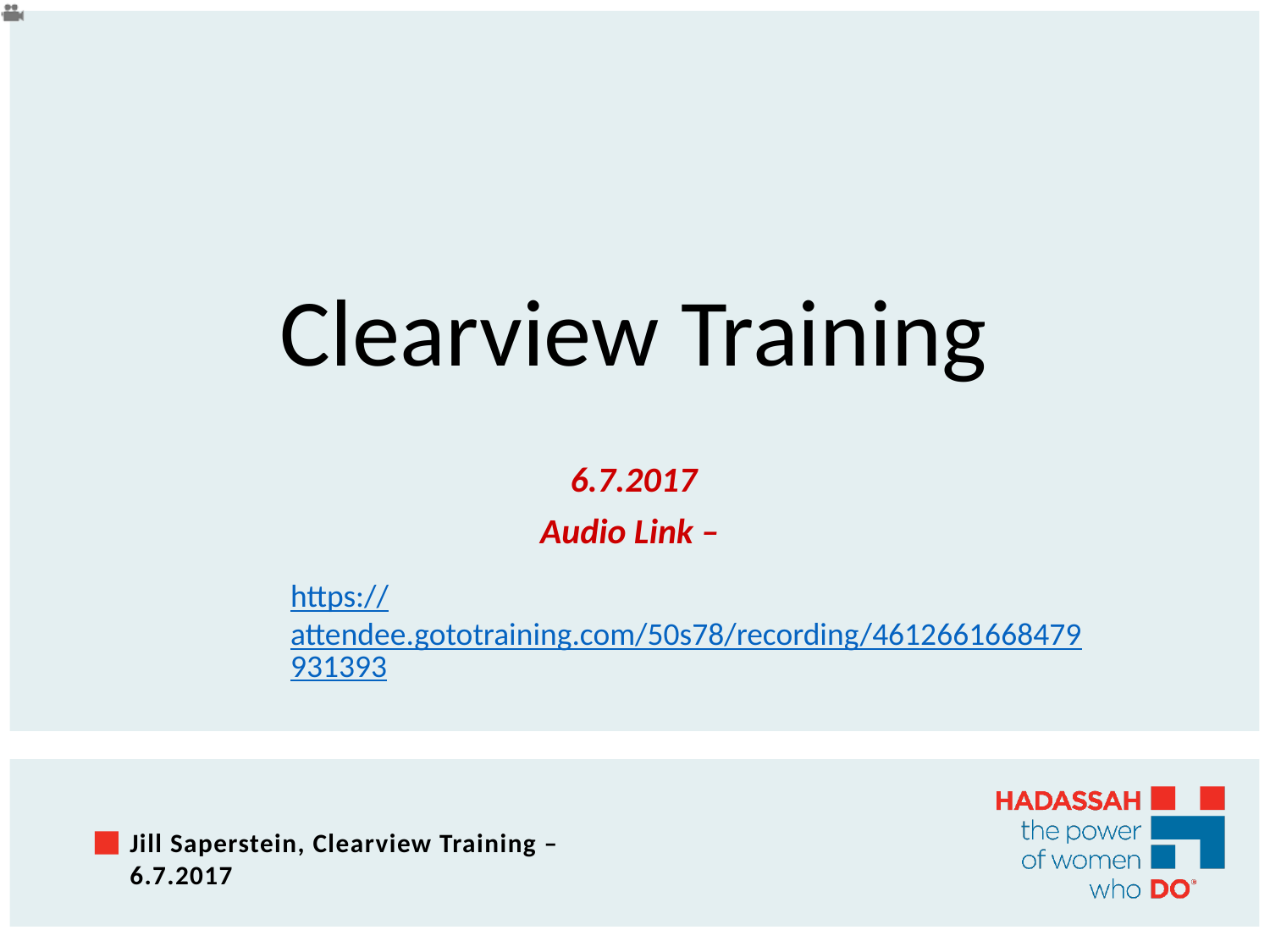

# Clearview Training
6.7.2017
Audio Link –

https://attendee.gototraining.com/50s78/recording/4612661668479931393

Jill Saperstein, Clearview Training – 6.7.2017